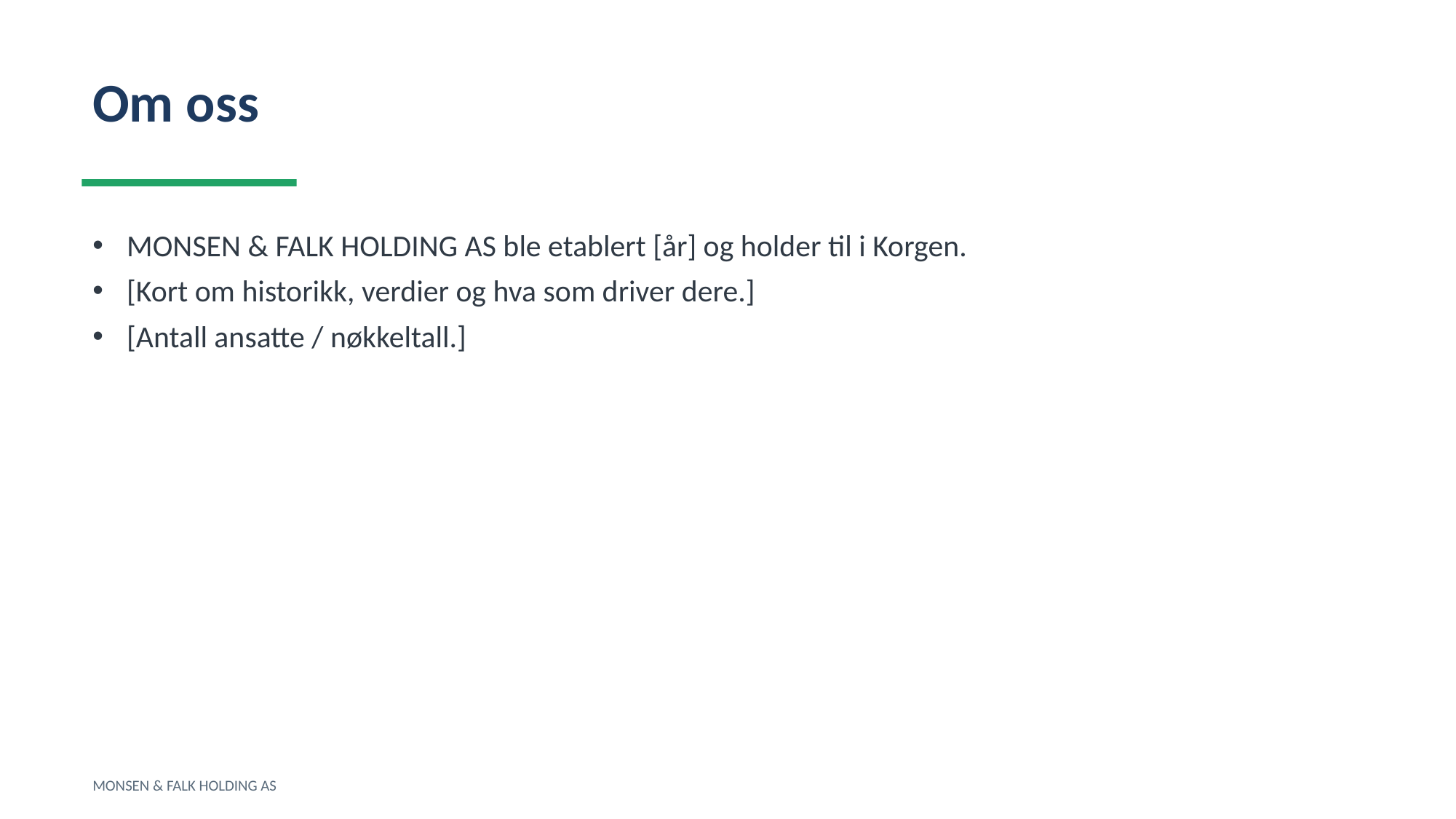

Om oss

MONSEN & FALK HOLDING AS ble etablert [år] og holder til i Korgen.
[Kort om historikk, verdier og hva som driver dere.]
[Antall ansatte / nøkkeltall.]
MONSEN & FALK HOLDING AS